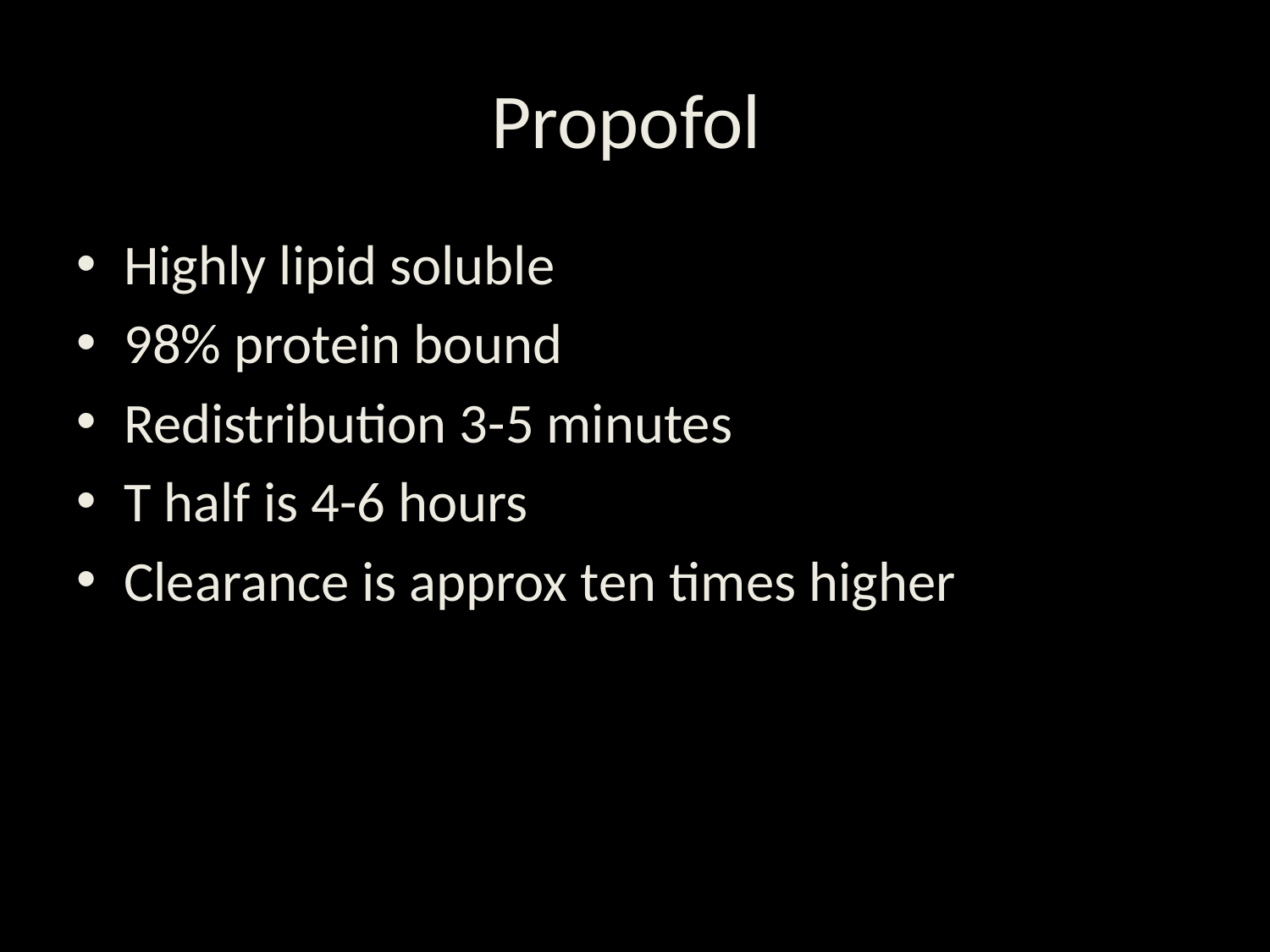

# Propofol
Highly lipid soluble
98% protein bound
Redistribution 3-5 minutes
T half is 4-6 hours
Clearance is approx ten times higher